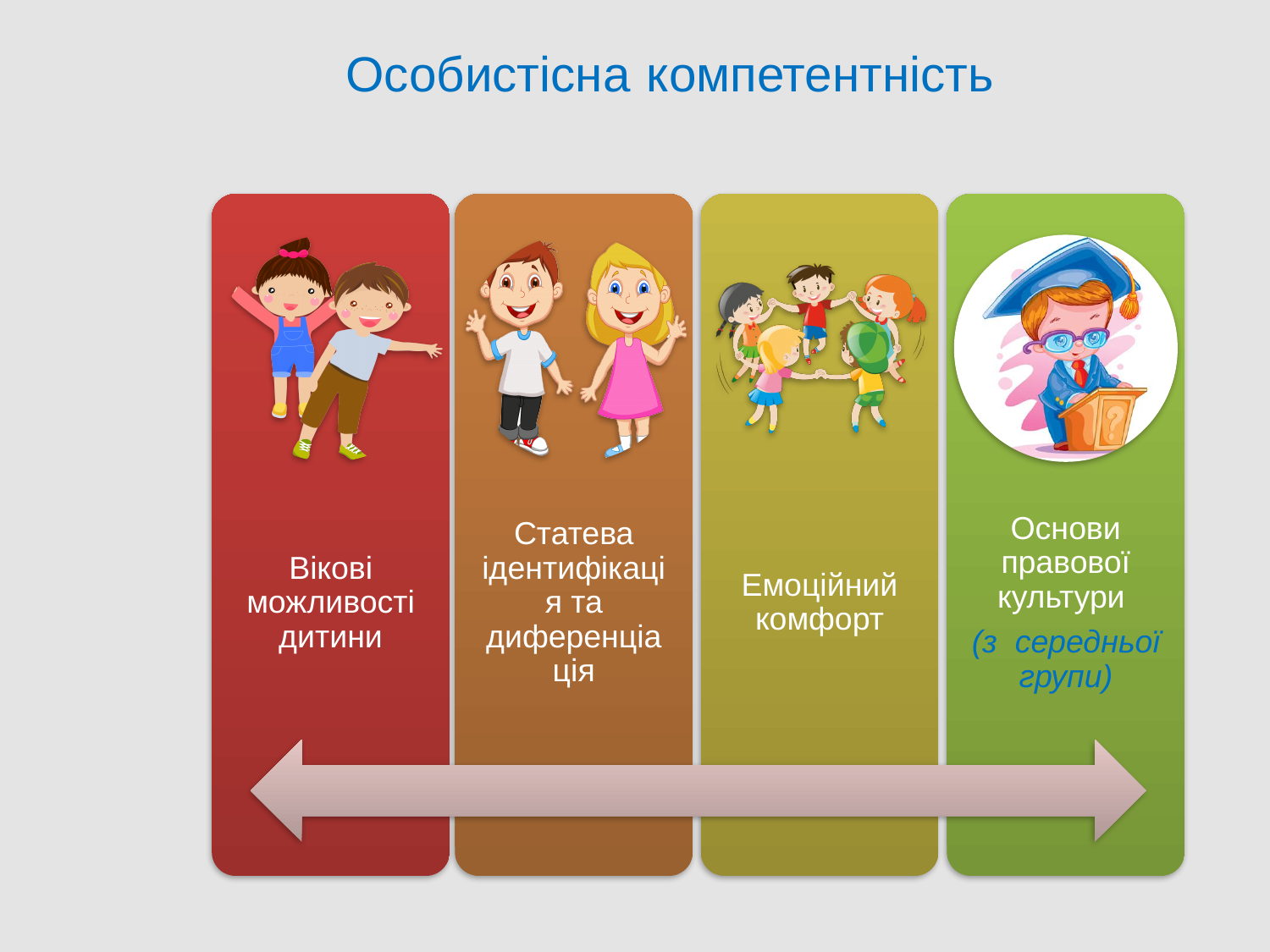

Особистісна компетентність
Вікові можливості дитини
Статева ідентифікація та диференціація
Емоційний комфорт
Основи правової культури
(з  середньої групи)